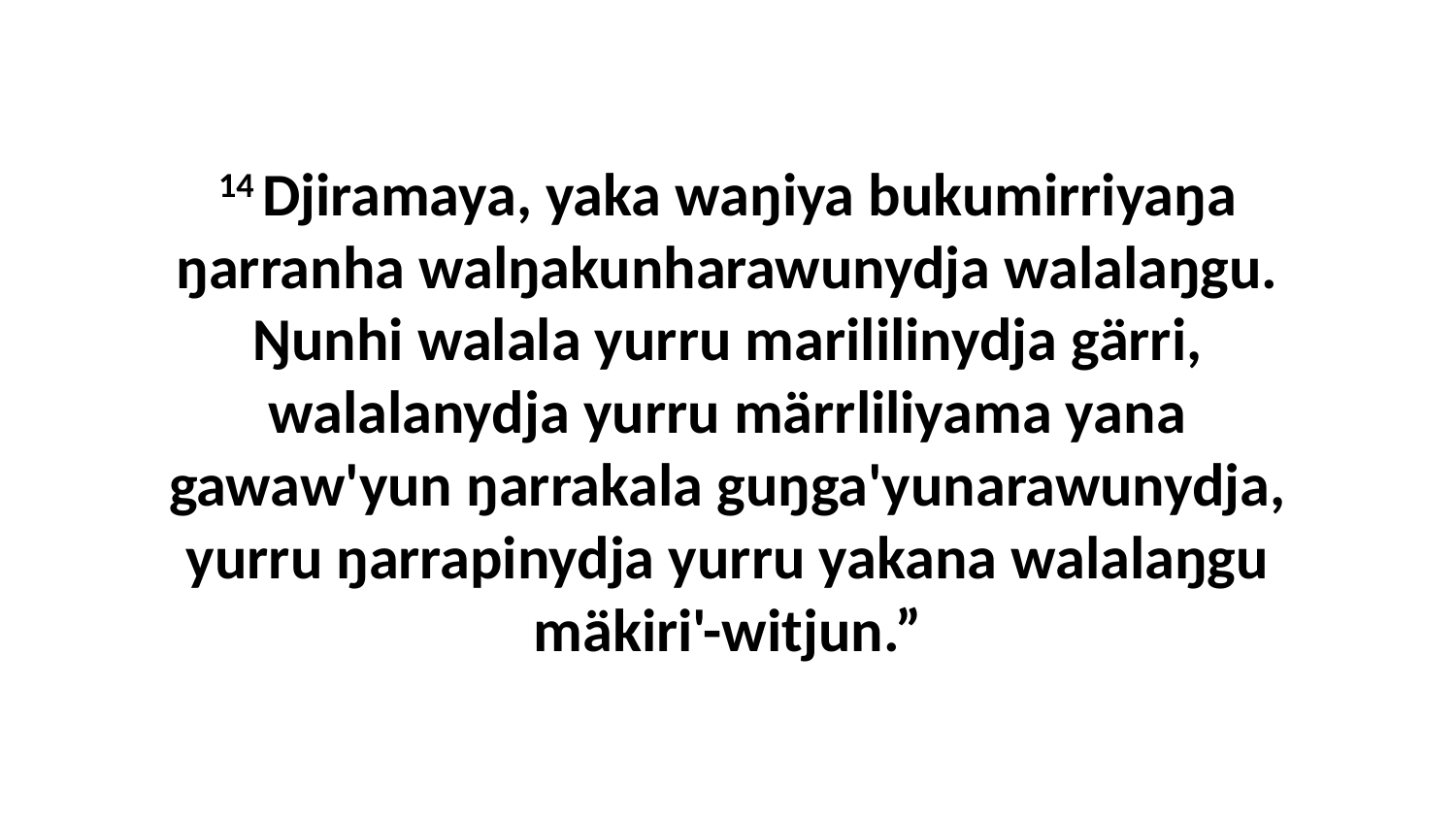

14 Djiramaya, yaka waŋiya bukumirriyaŋa ŋarranha walŋakunharawunydja walalaŋgu. Ŋunhi walala yurru marililinydja gärri, walalanydja yurru märrliliyama yana gawaw'yun ŋarrakala guŋga'yunarawunydja, yurru ŋarrapinydja yurru yakana walalaŋgu mäkiri'-witjun.”